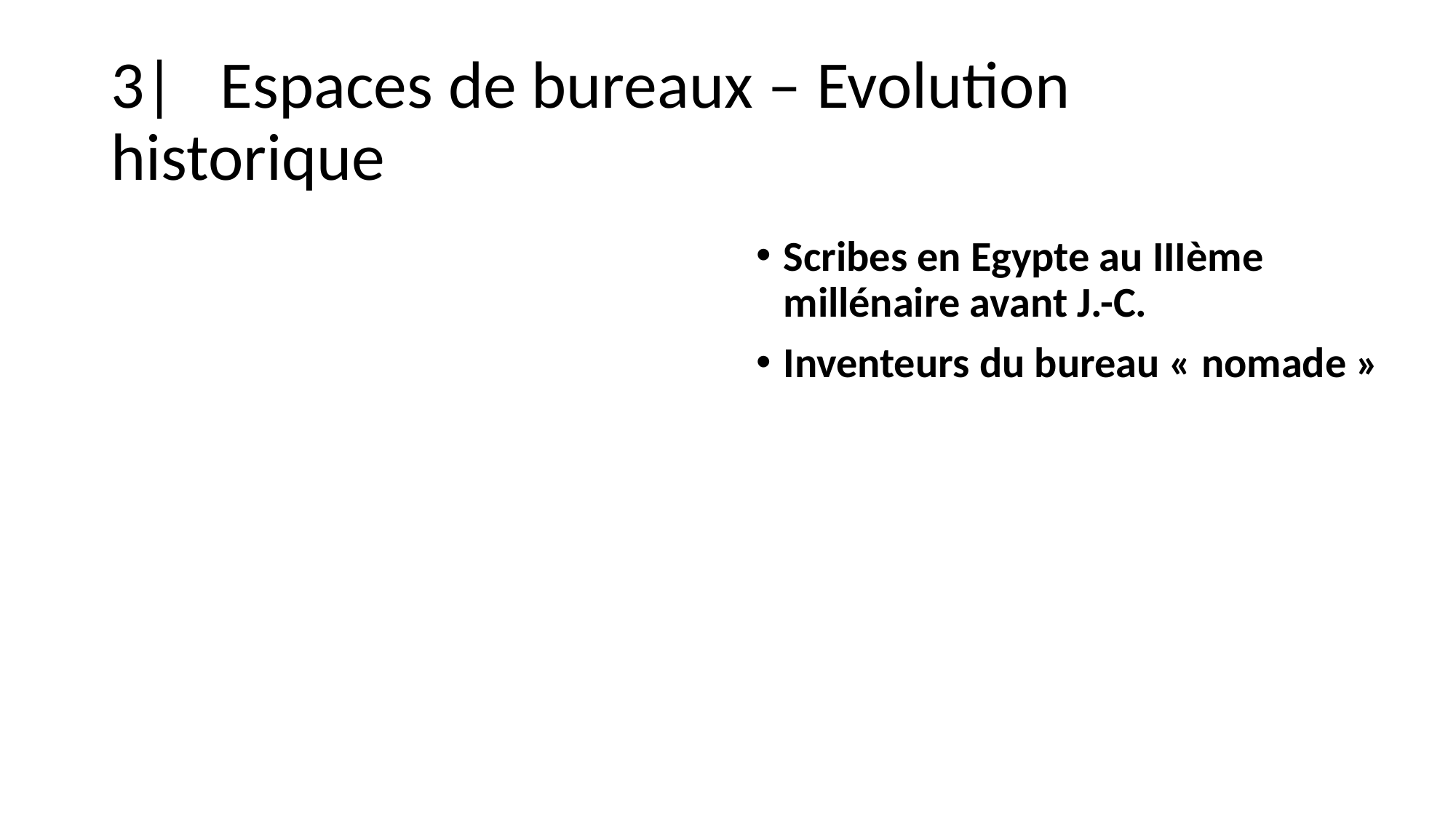

# 3|	Espaces de bureaux – Evolution historique
Scribes en Egypte au IIIème millénaire avant J.-C.
Inventeurs du bureau « nomade »